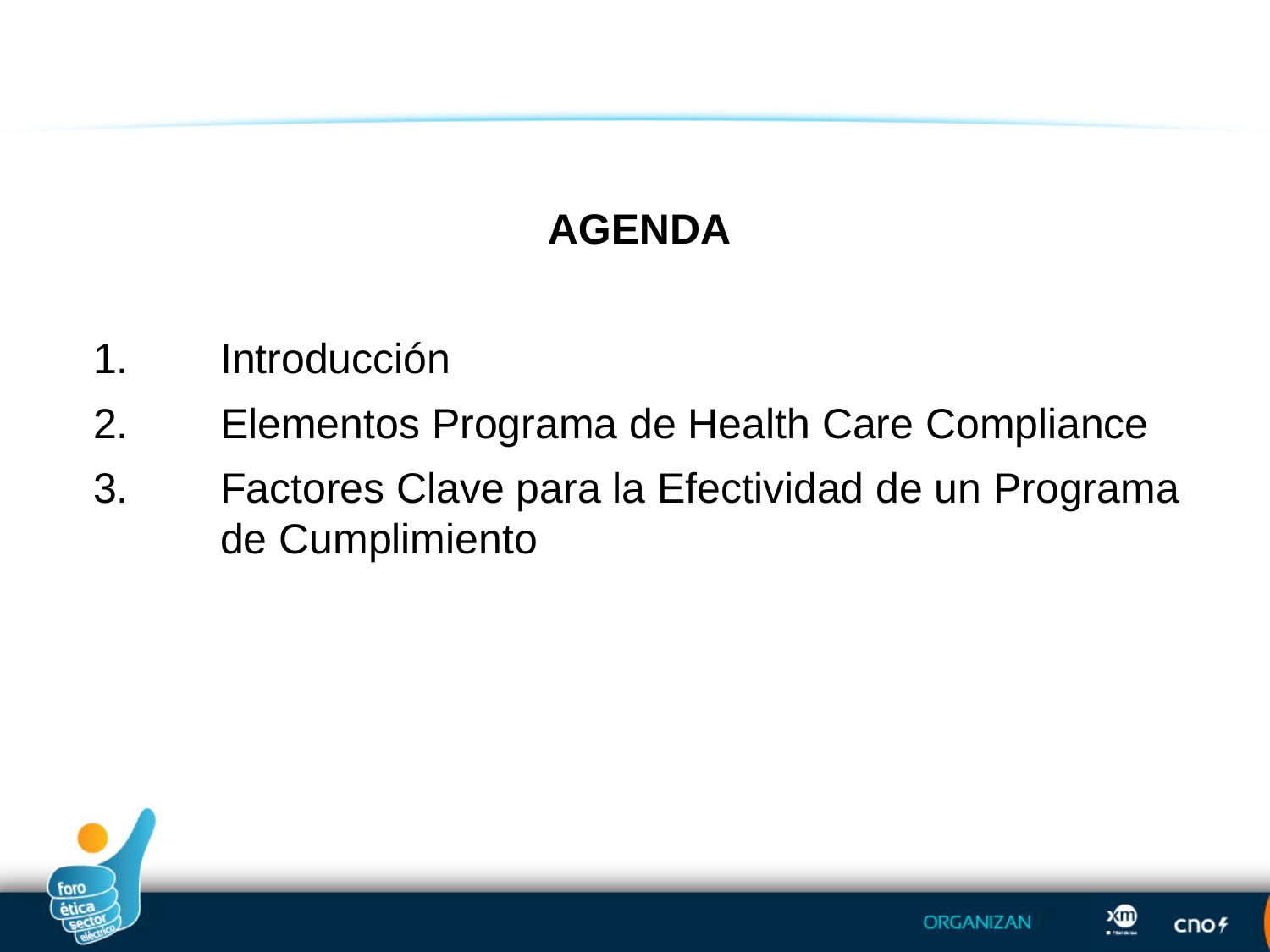

AGENDA

Introducción
Elementos Programa de Health Care Compliance
Factores Clave para la Efectividad de un Programa de Cumplimiento

4